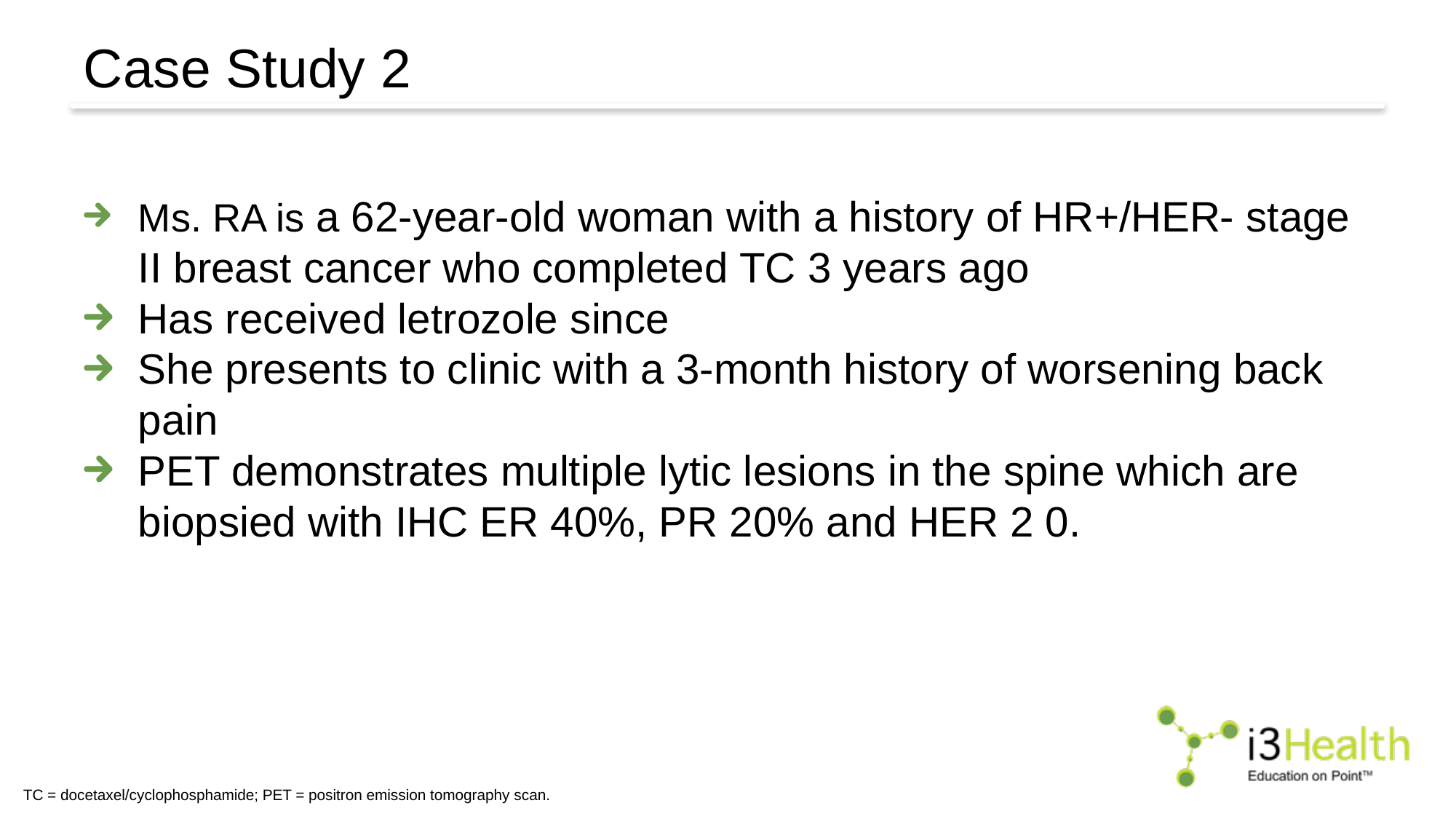

# Case Study 2
Ms. RA is a 62-year-old woman with a history of HR+/HER- stage II breast cancer who completed TC 3 years ago
Has received letrozole since
She presents to clinic with a 3-month history of worsening back pain
PET demonstrates multiple lytic lesions in the spine which are biopsied with IHC ER 40%, PR 20% and HER 2 0.

TC = docetaxel/cyclophosphamide; PET = positron emission tomography scan.